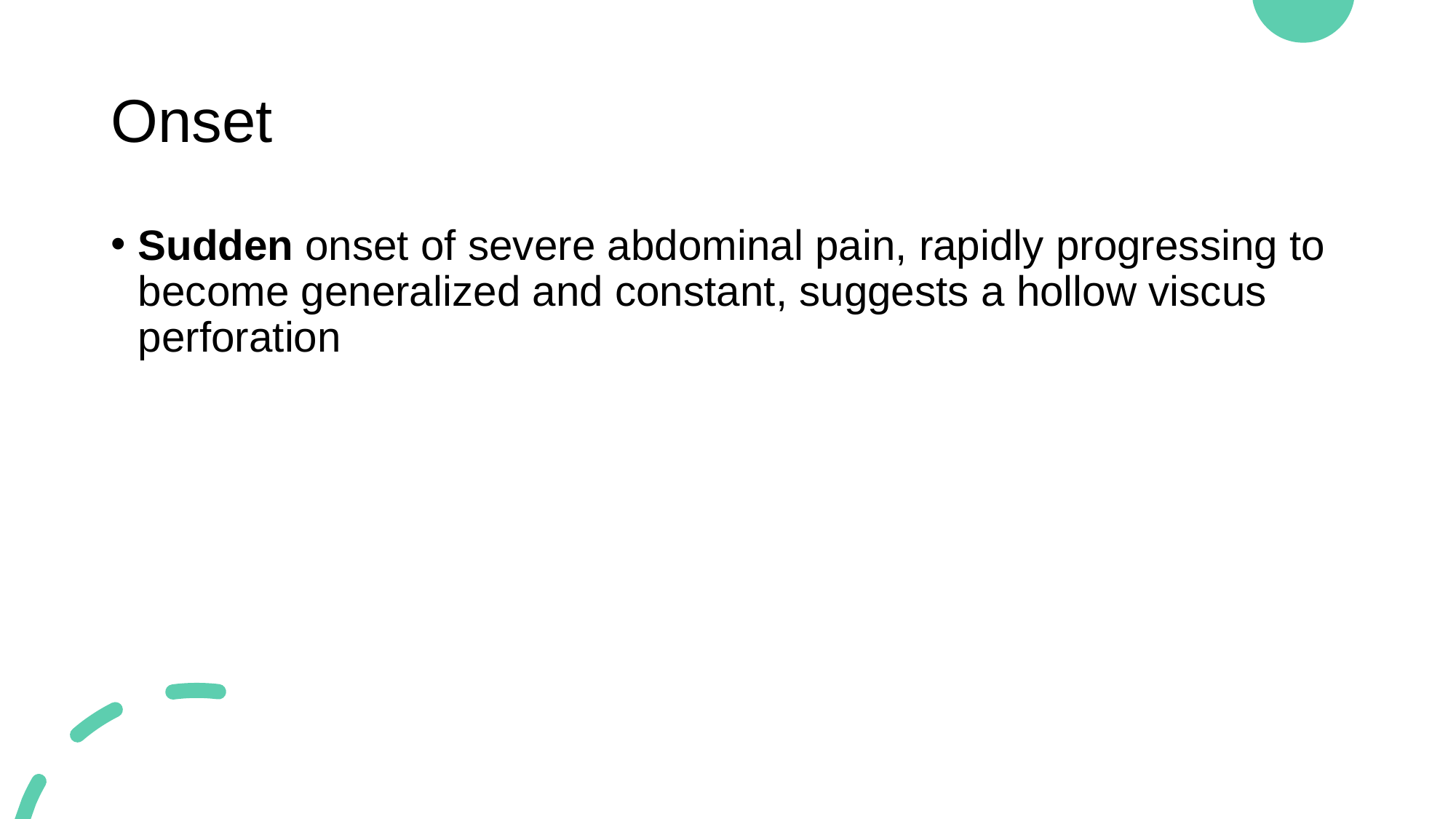

# Onset
Sudden onset of severe abdominal pain, rapidly progressing to become generalized and constant, suggests a hollow viscus perforation